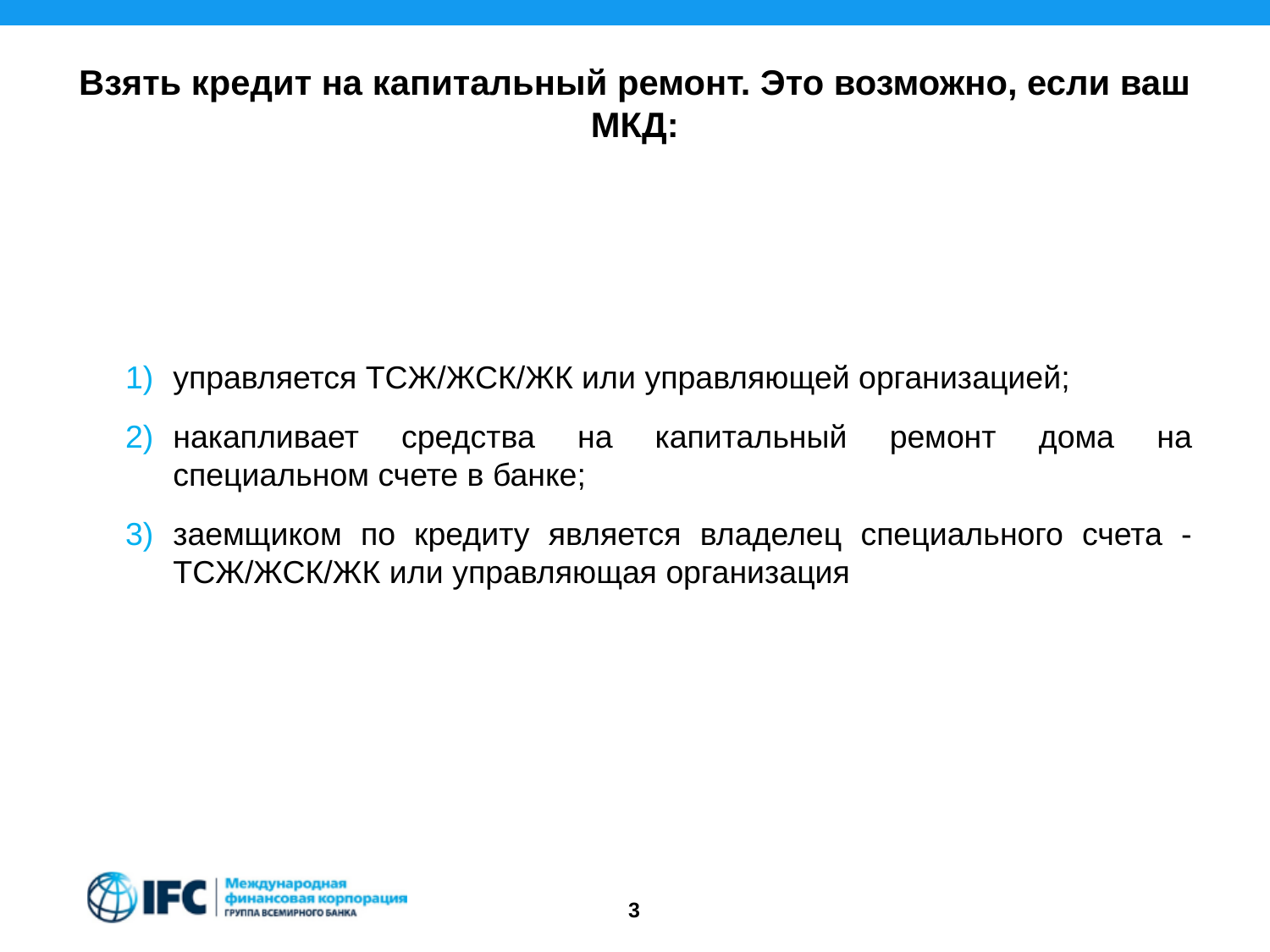

Взять кредит на капитальный ремонт. Это возможно, если ваш МКД:
управляется ТСЖ/ЖСК/ЖК или управляющей организацией;
накапливает средства на капитальный ремонт дома на специальном счете в банке;
заемщиком по кредиту является владелец специального счета - ТСЖ/ЖСК/ЖК или управляющая организация